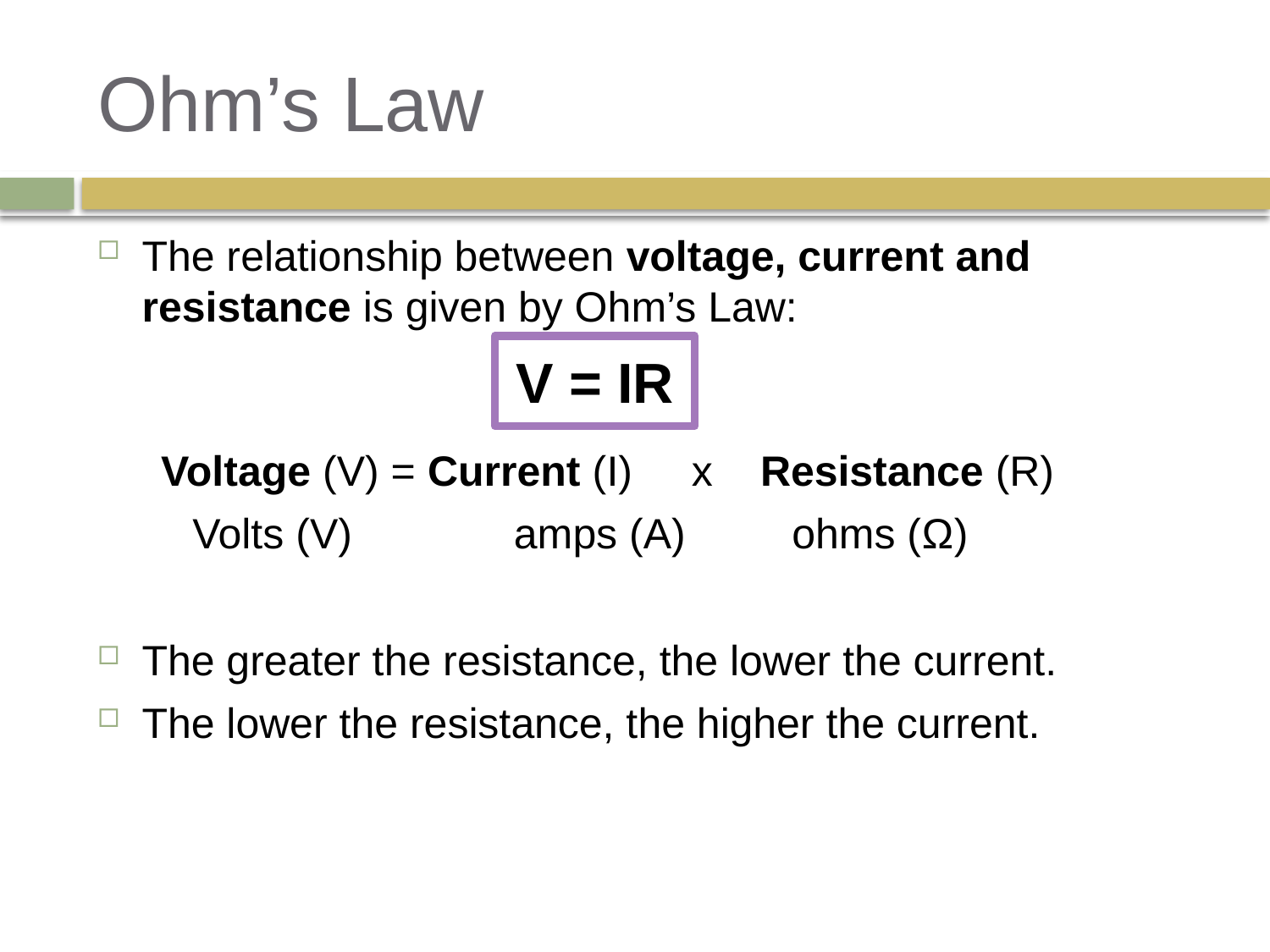

# Ohm’s Law
The relationship between voltage, current and resistance is given by Ohm’s Law:

Voltage (V) = Current (I)     x    Resistance (R)
        Volts (V)	   amps (A)         ohms (Ω)

The greater the resistance, the lower the current.
The lower the resistance, the higher the current.

V = IR